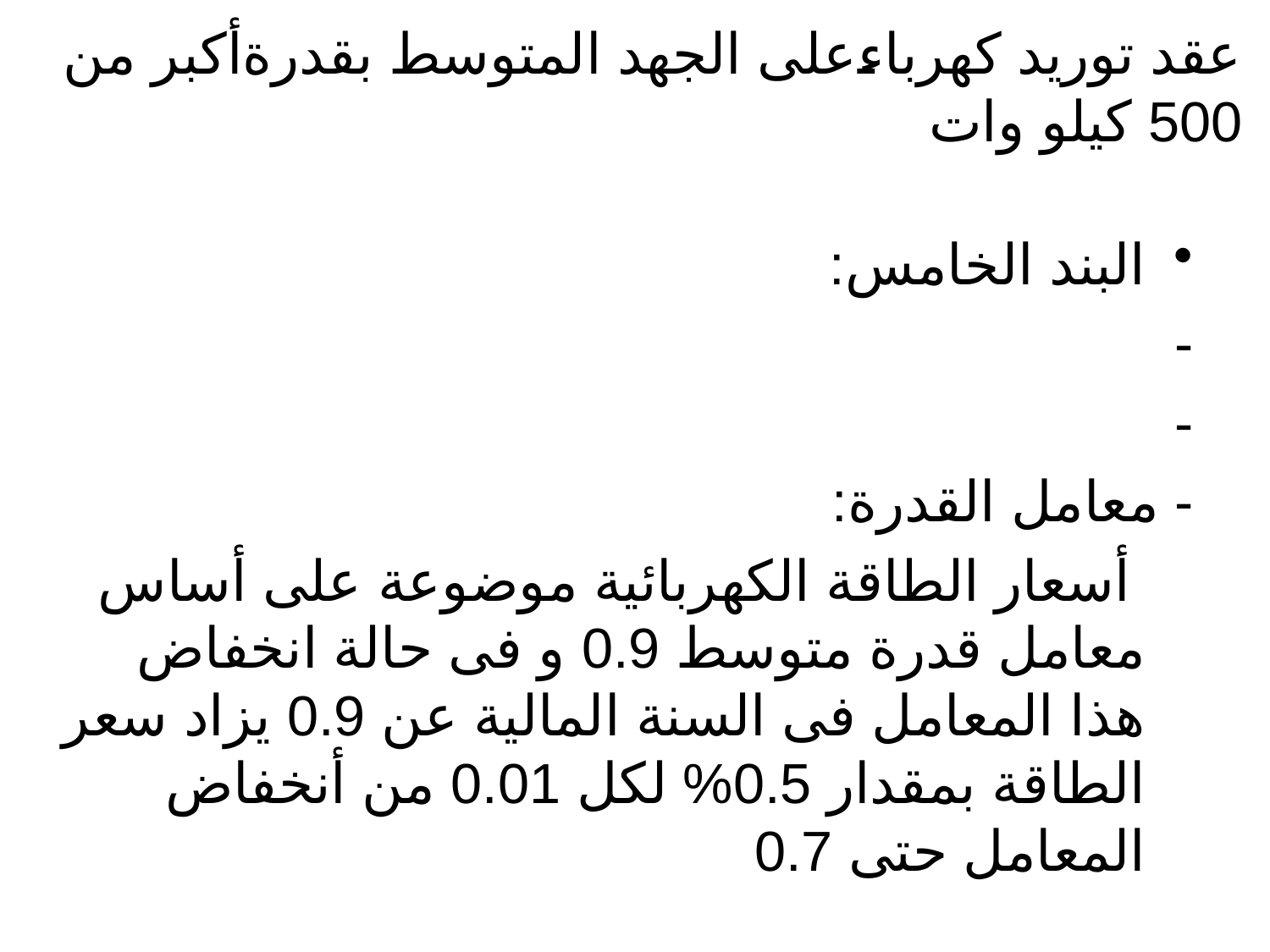

# عقد توريد كهرباءعلى الجهد المتوسط بقدرةأكبر من  500 كيلو وات
البند الخامس:
-
-
- معامل القدرة:
    أسعار الطاقة الكهربائية موضوعة على أساس معامل قدرة متوسط 0.9 و فى حالة انخفاض هذا المعامل فى السنة المالية عن 0.9 يزاد سعر الطاقة بمقدار 0.5% لكل 0.01 من أنخفاض المعامل حتى 0.7